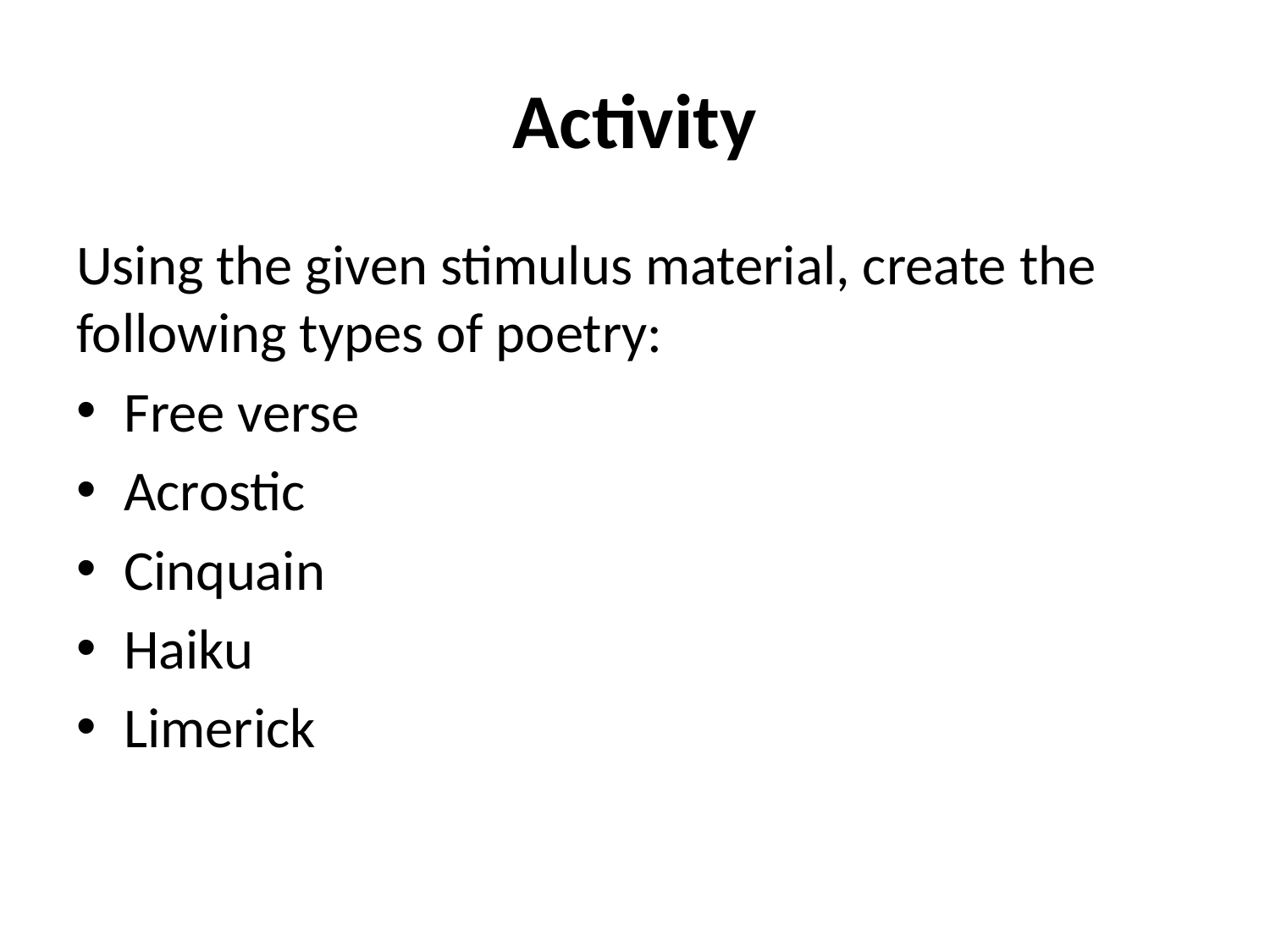

# Activity
Using the given stimulus material, create the following types of poetry:
Free verse
Acrostic
Cinquain
Haiku
Limerick